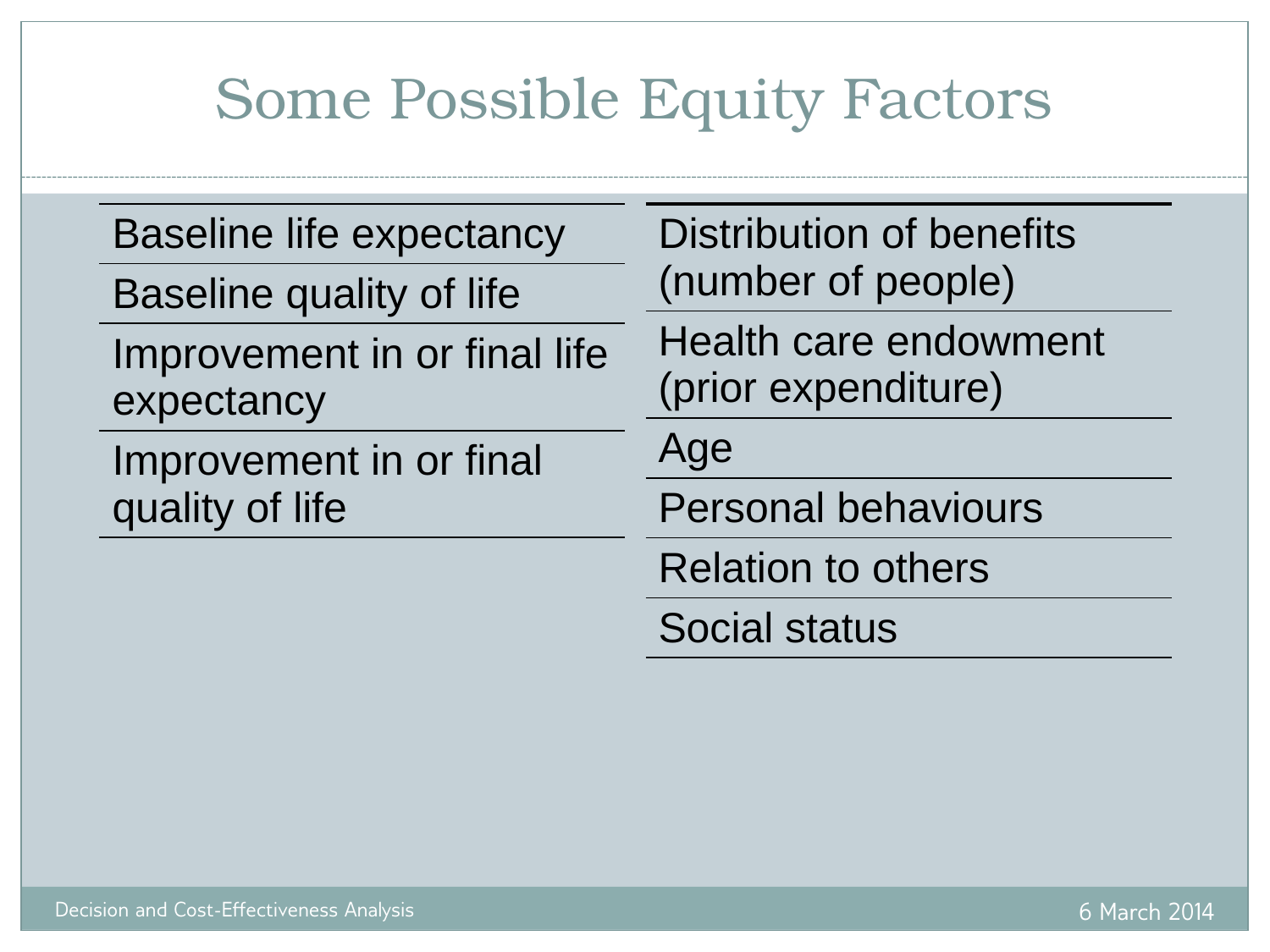

# Some Possible Equity Factors
| Baseline life expectancy |
| --- |
| Baseline quality of life |
| Improvement in or final life expectancy |
| Improvement in or final quality of life |
| Distribution of benefits (number of people) |
| --- |
| Health care endowment (prior expenditure) |
| Age |
| Personal behaviours |
| Relation to others |
| Social status |
6 March 2014
Decision and Cost-Effectiveness Analysis